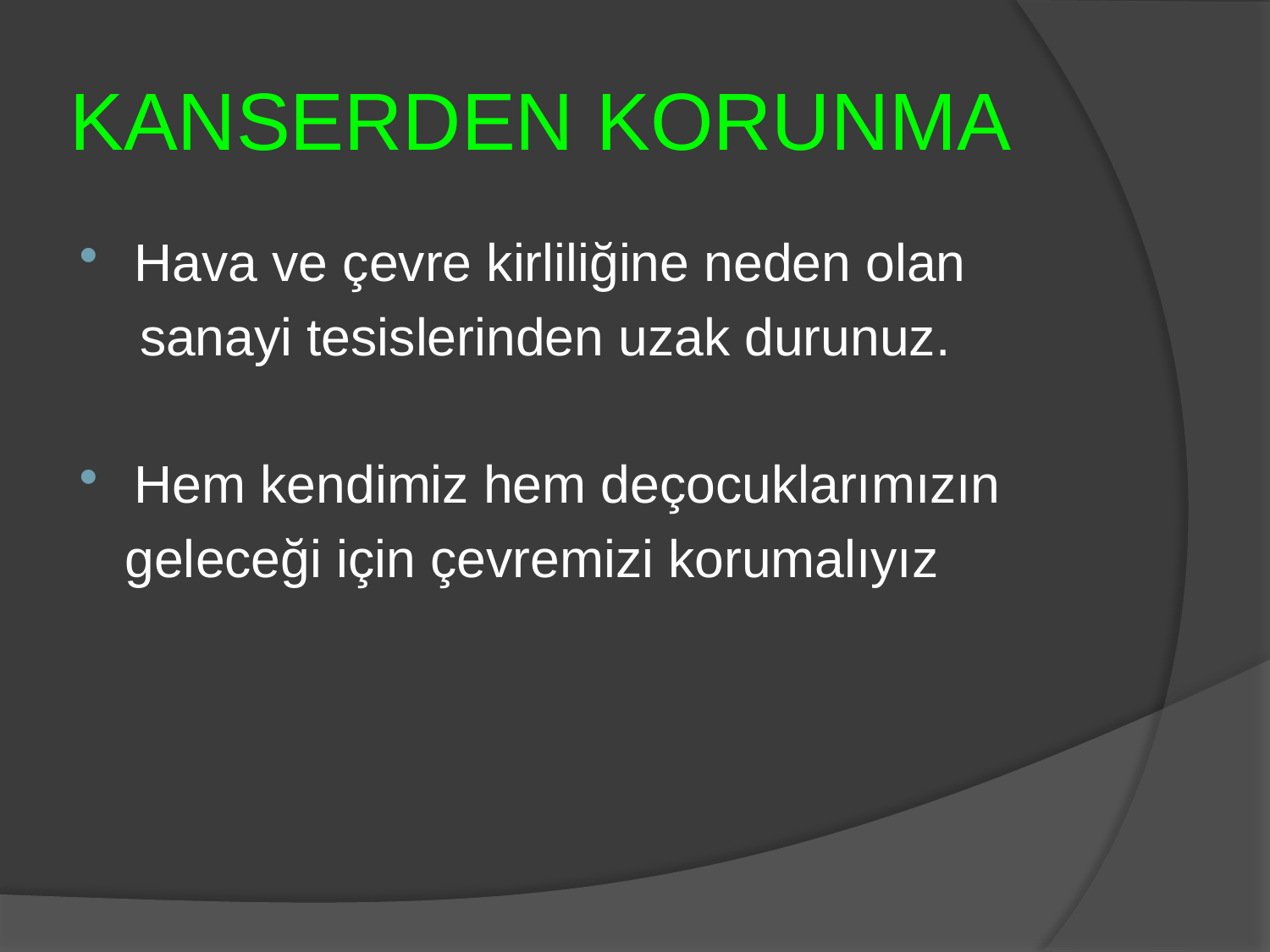

# KANSERDEN KORUNMA
Hava ve çevre kirliliğine neden olan
    sanayi tesislerinden uzak durunuz.

Hem kendimiz hem deçocuklarımızın
   geleceği için çevremizi korumalıyız